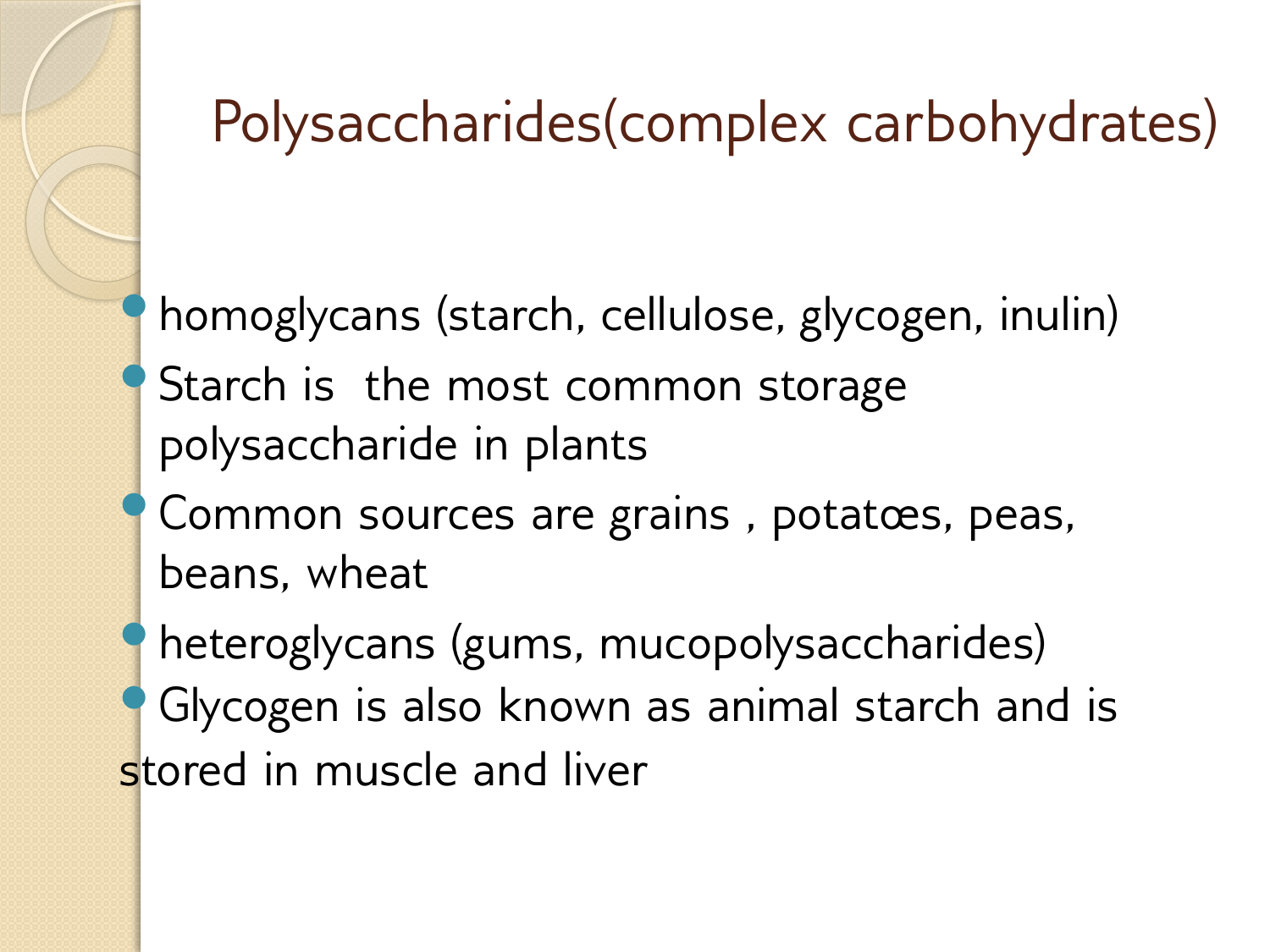

# Polysaccharides(complex carbohydrates)
homoglycans (starch, cellulose, glycogen, inulin)
Starch is  the most common storage polysaccharide in plants
Common sources are grains , potatoes, peas, beans, wheat
heteroglycans (gums, mucopolysaccharides)
Glycogen is also known as animal starch and is
stored in muscle and liver